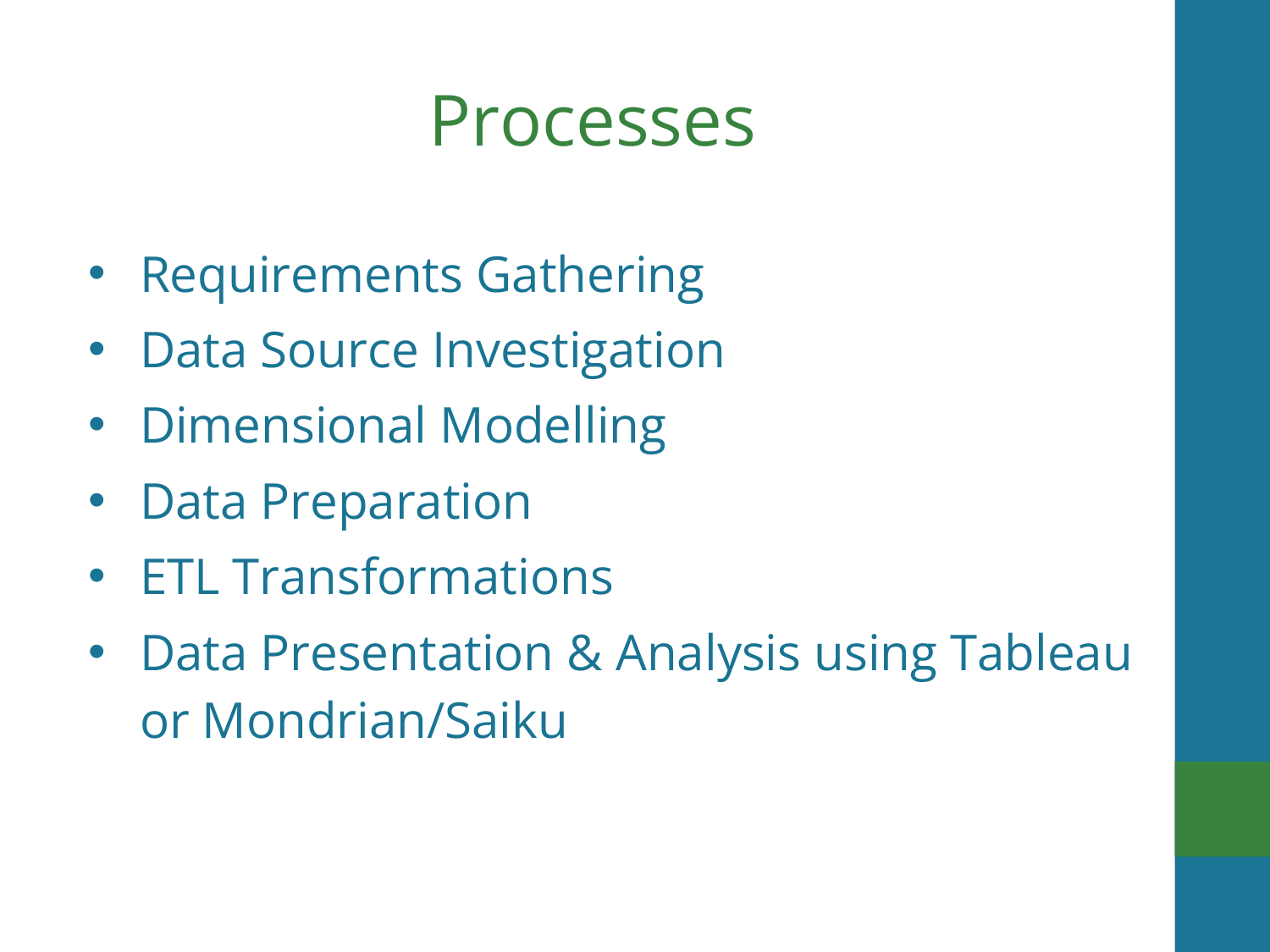

# Processes
Requirements Gathering
Data Source Investigation
Dimensional Modelling
Data Preparation
ETL Transformations
Data Presentation & Analysis using Tableau or Mondrian/Saiku